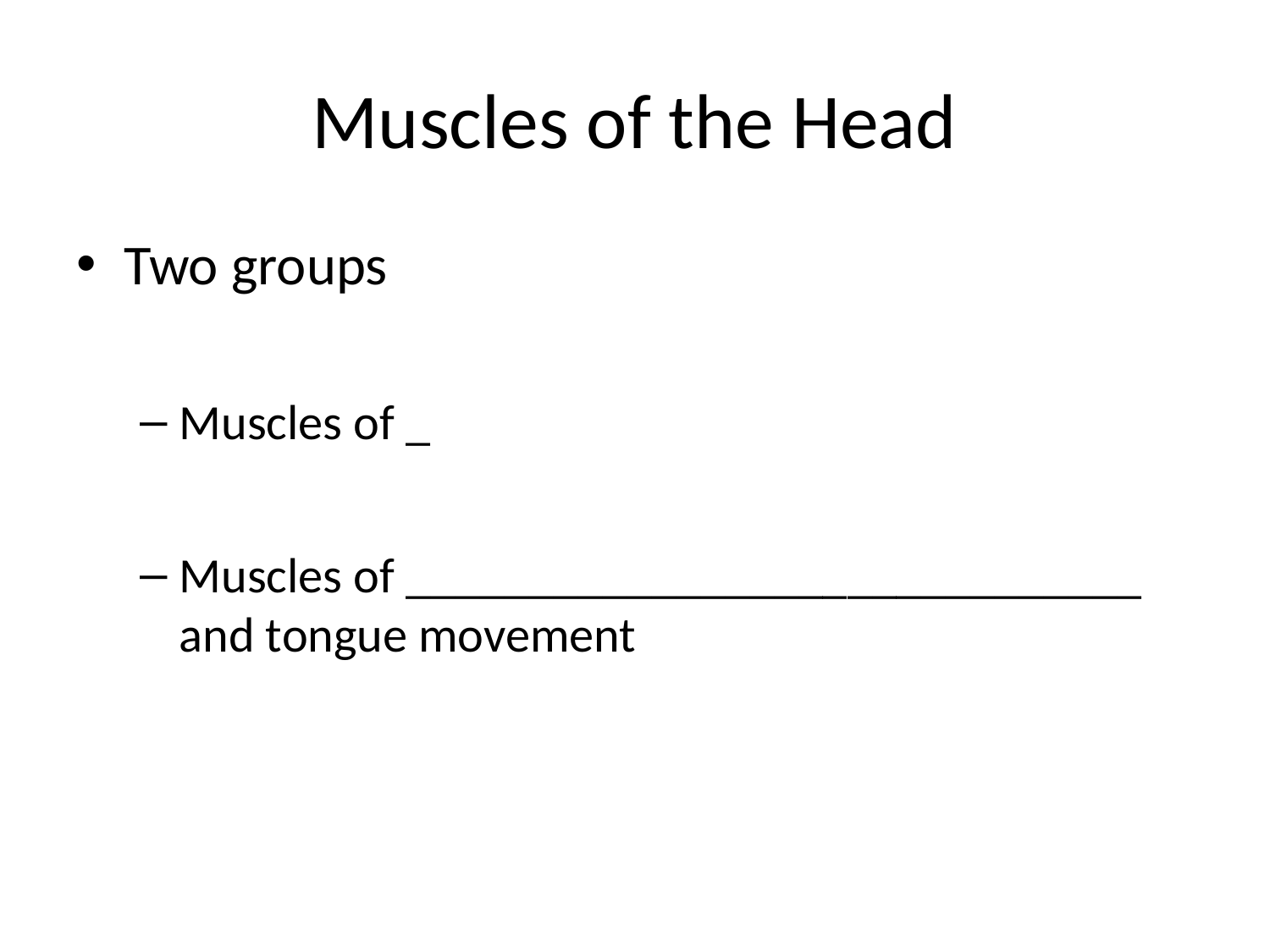

# Muscles of the Head
Two groups

Muscles of _

Muscles of ______________________________ and tongue movement